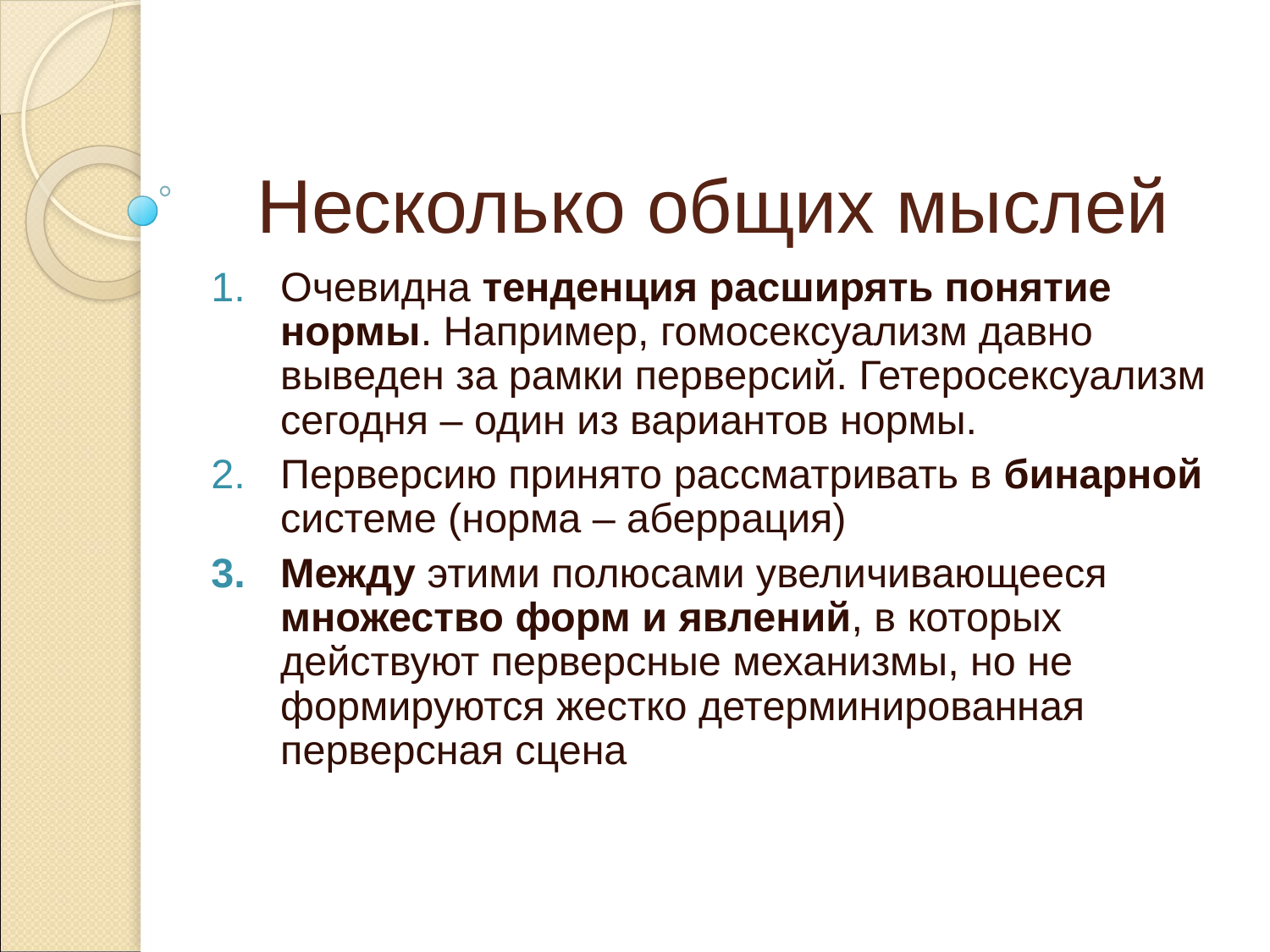

# Несколько общих мыслей
Очевидна тенденция расширять понятие нормы. Например, гомосексуализм давно выведен за рамки перверсий. Гетеросексуализм сегодня – один из вариантов нормы.
Перверсию принято рассматривать в бинарной системе (норма – аберрация)
Между этими полюсами увеличивающееся множество форм и явлений, в которых действуют перверсные механизмы, но не формируются жестко детерминированная перверсная сцена